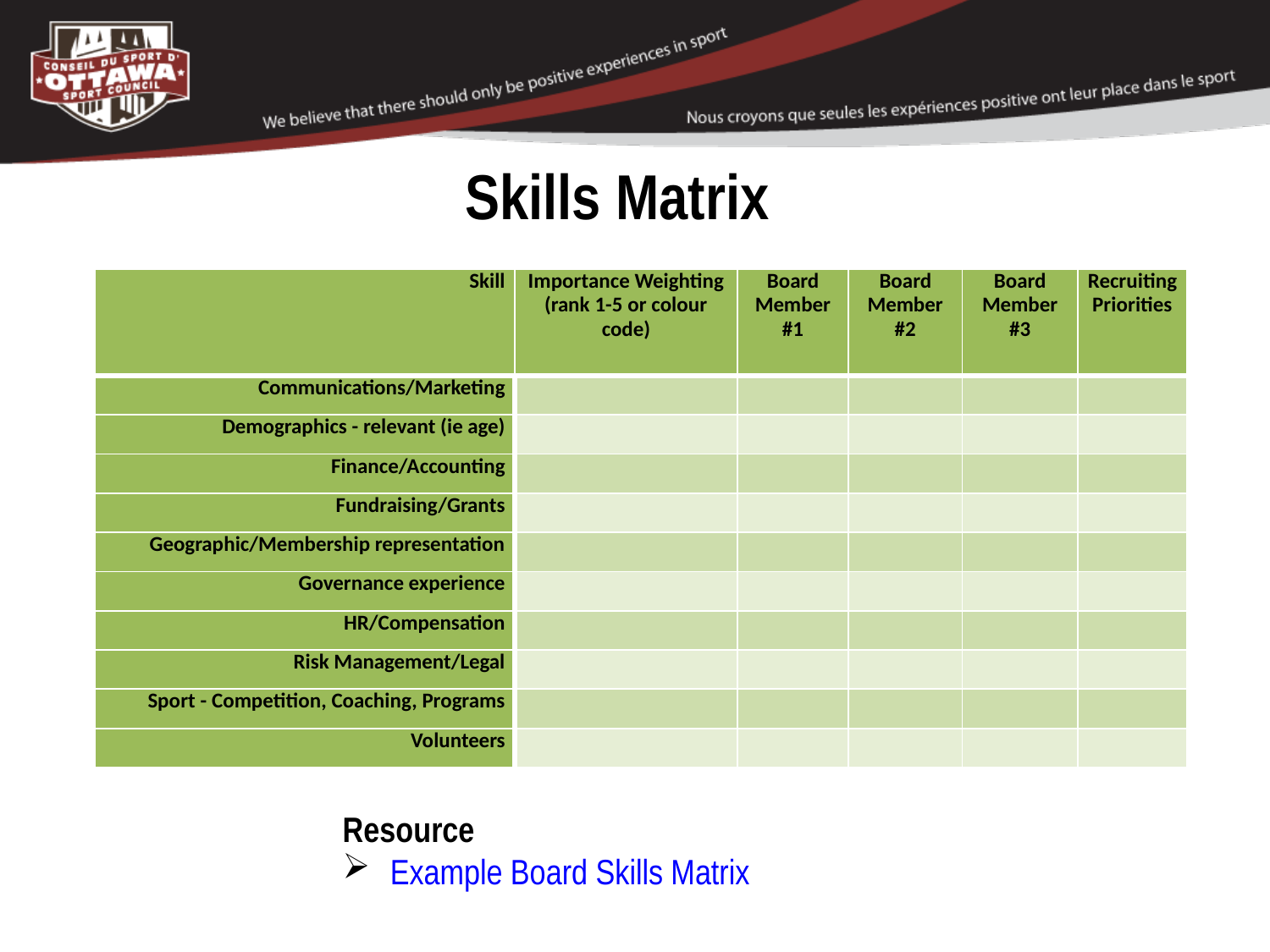

# Skills Matrix
| Skill | Importance Weighting (rank 1-5 or colour code) | Board Member #1 | Board Member #2 | Board Member #3 | Recruiting Priorities |
| --- | --- | --- | --- | --- | --- |
| Communications/Marketing |  |  |  |  |  |
| Demographics - relevant (ie age) |  |  |  |  |  |
| Finance/Accounting |  |  |  |  |  |
| Fundraising/Grants |  |  |  |  |  |
| Geographic/Membership representation |  |  |  |  |  |
| Governance experience |  |  |  |  |  |
| HR/Compensation |  |  |  |  |  |
| Risk Management/Legal |  |  |  |  |  |
| Sport - Competition, Coaching, Programs |  |  |  |  |  |
| Volunteers |  |  |  |  |  |

Resource
Example Board Skills Matrix